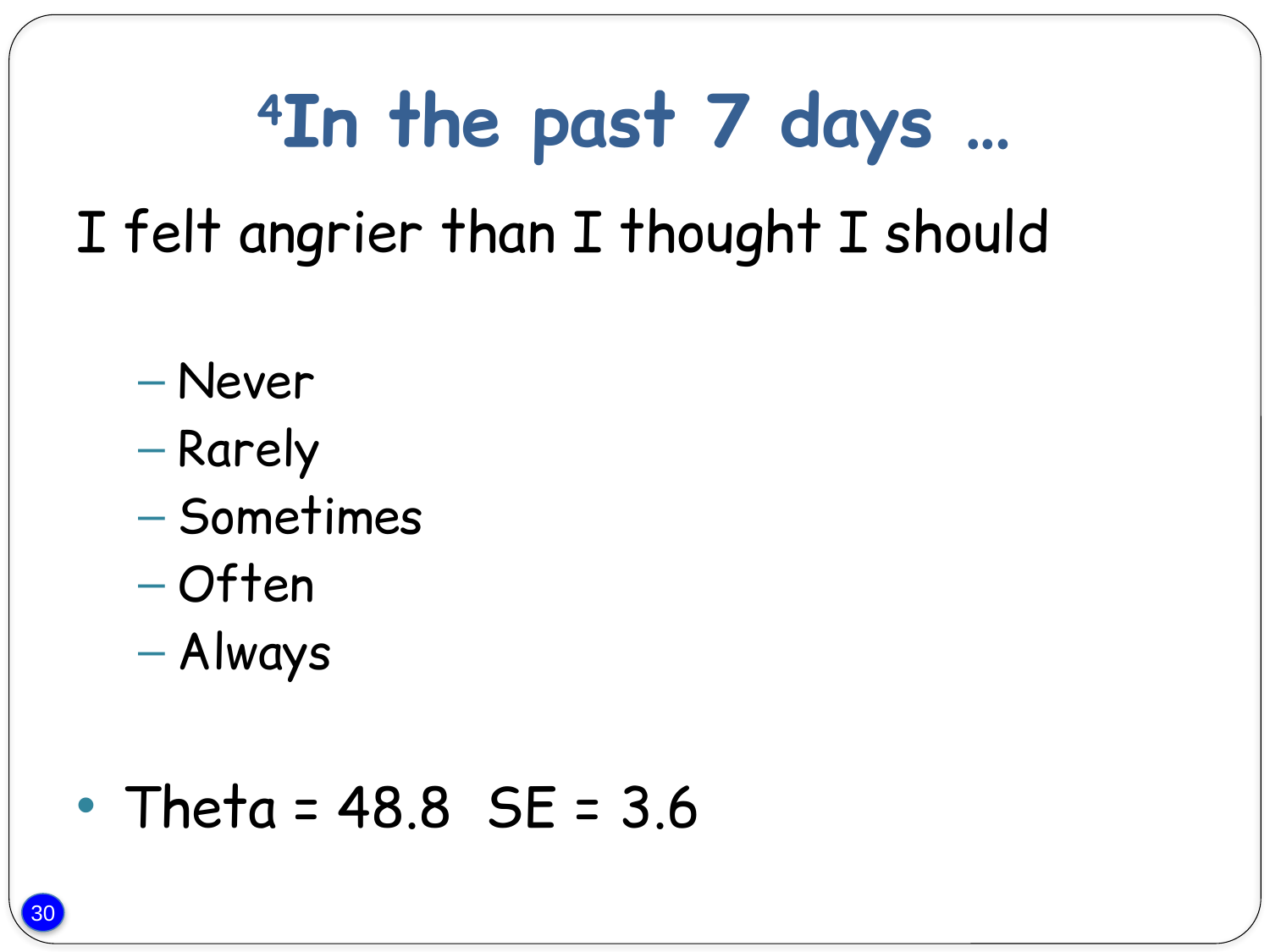

# 4In the past 7 days …
I felt angrier than I thought I should

Never
Rarely
Sometimes
Often
Always

Theta = 48.8  SE = 3.6